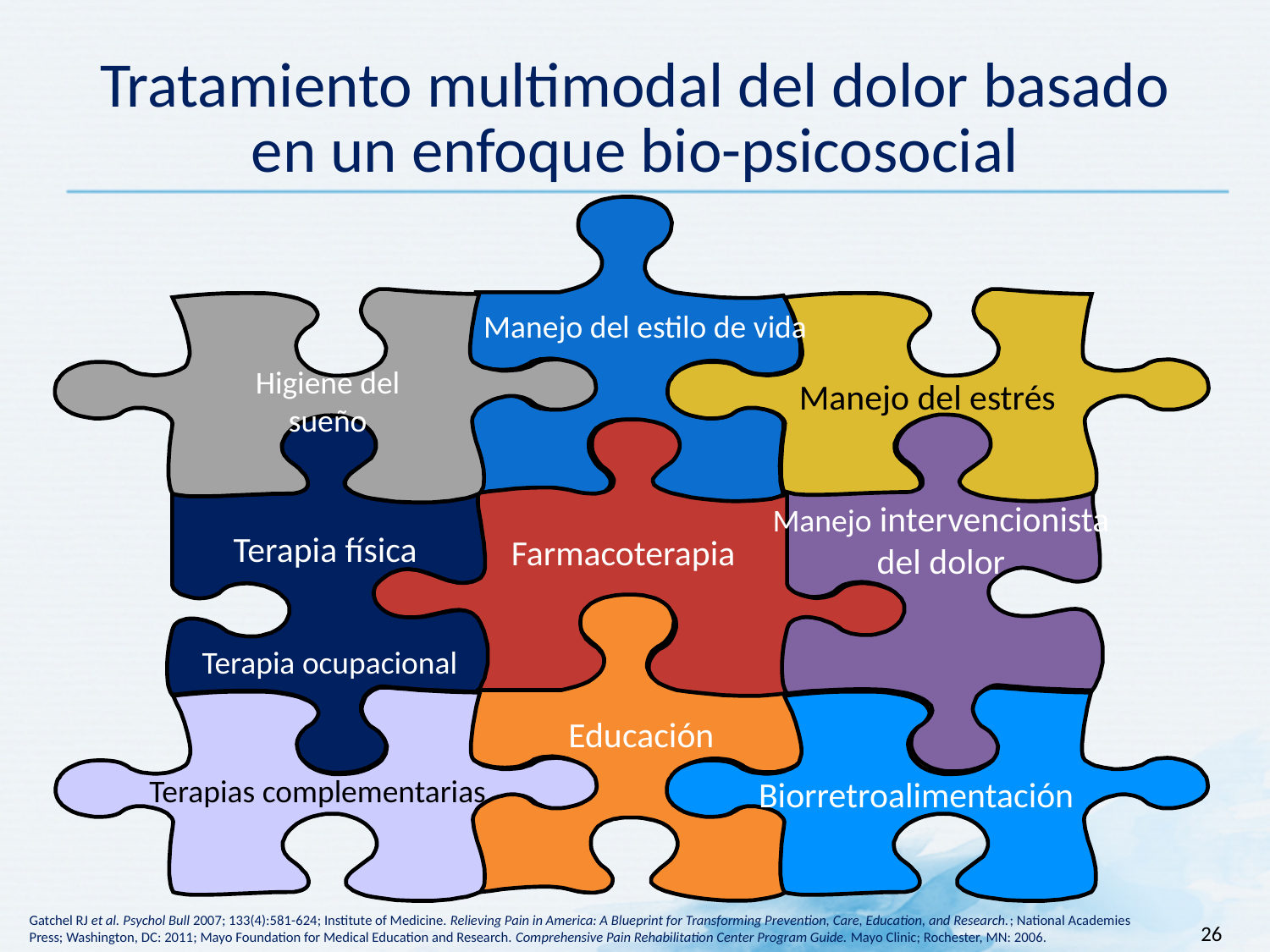

Tratamiento multimodal del dolor basado en un enfoque bio-psicosocial

Manejo del estilo de vida
Higiene del sueño
Manejo del estrés

Manejo intervencionista
 del dolor
Terapia física
Farmacoterapia

Terapia ocupacional

Educación
Terapias complementarias
Biorretroalimentación
26
Gatchel RJ et al. Psychol Bull 2007; 133(4):581-624; Institute of Medicine. Relieving Pain in America: A Blueprint for Transforming Prevention, Care, Education, and Research.; National Academies Press; Washington, DC: 2011; Mayo Foundation for Medical Education and Research. Comprehensive Pain Rehabilitation Center Program Guide. Mayo Clinic; Rochester, MN: 2006.